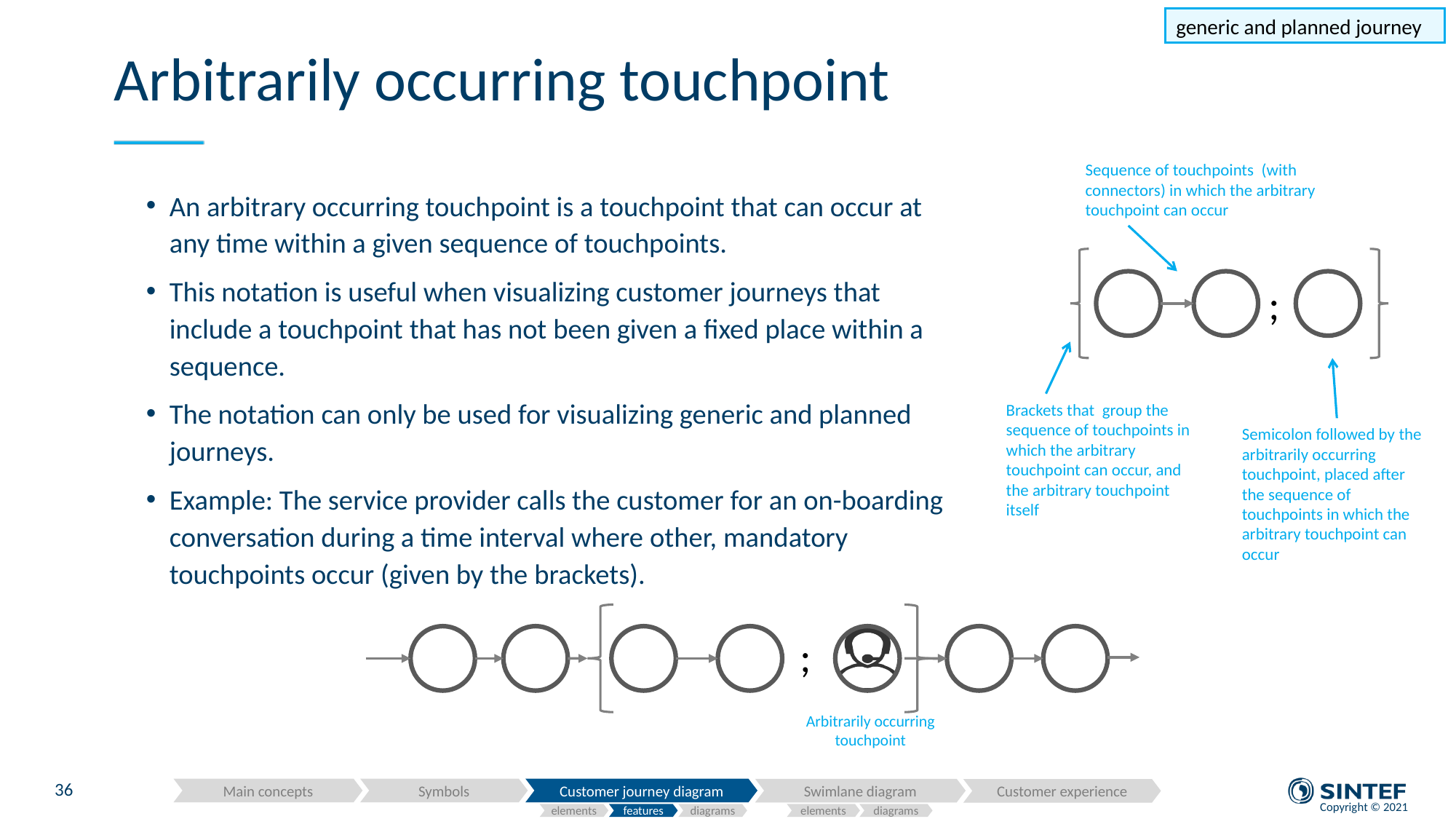

generic and planned journey
# Arbitrarily occurring touchpoint
Sequence of touchpoints  (with connectors) in which the arbitrary touchpoint can occur
An arbitrary occurring touchpoint is a touchpoint that can occur at any time within a given sequence of touchpoints.
This notation is useful when visualizing customer journeys that include a touchpoint that has not been given a fixed place within a sequence.
The notation can only be used for visualizing generic and planned journeys.
Example: The service provider calls the customer for an on-boarding conversation during a time interval where other, mandatory touchpoints occur (given by the brackets).

;
Brackets that  group the  sequence of touchpoints in which the arbitrary touchpoint can occur, and the arbitrary touchpoint itself
Semicolon followed by the arbitrarily occurring touchpoint, placed after the sequence of touchpoints in which the arbitrary touchpoint can occur

;

Arbitrarily occurring touchpoint
36
Main concepts
Symbols
Customer journey diagram
Swimlane diagram
Customer experience
elements
features
diagrams
elements
diagrams